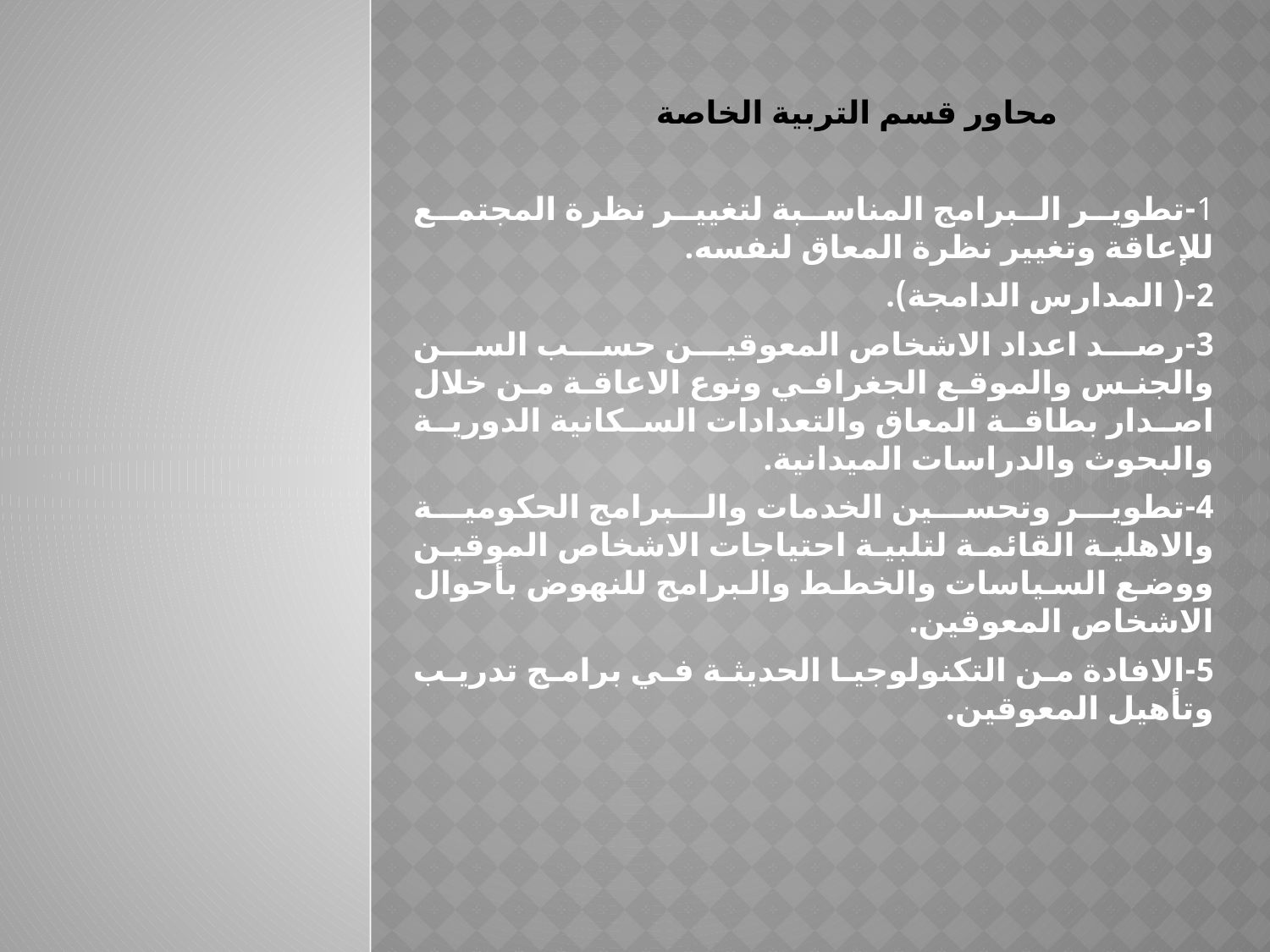

# محاور قسم التربية الخاصة
1-تطوير البرامج المناسبة لتغيير نظرة المجتمع للإعاقة وتغيير نظرة المعاق لنفسه.
2-( المدارس الدامجة).
3-رصد اعداد الاشخاص المعوقين حسب السن والجنس والموقع الجغرافي ونوع الاعاقة من خلال اصدار بطاقة المعاق والتعدادات السكانية الدورية والبحوث والدراسات الميدانية.
4-تطوير وتحسين الخدمات والبرامج الحكومية والاهلية القائمة لتلبية احتياجات الاشخاص الموقين ووضع السياسات والخطط والبرامج للنهوض بأحوال الاشخاص المعوقين.
5-الافادة من التكنولوجيا الحديثة في برامج تدريب وتأهيل المعوقين.